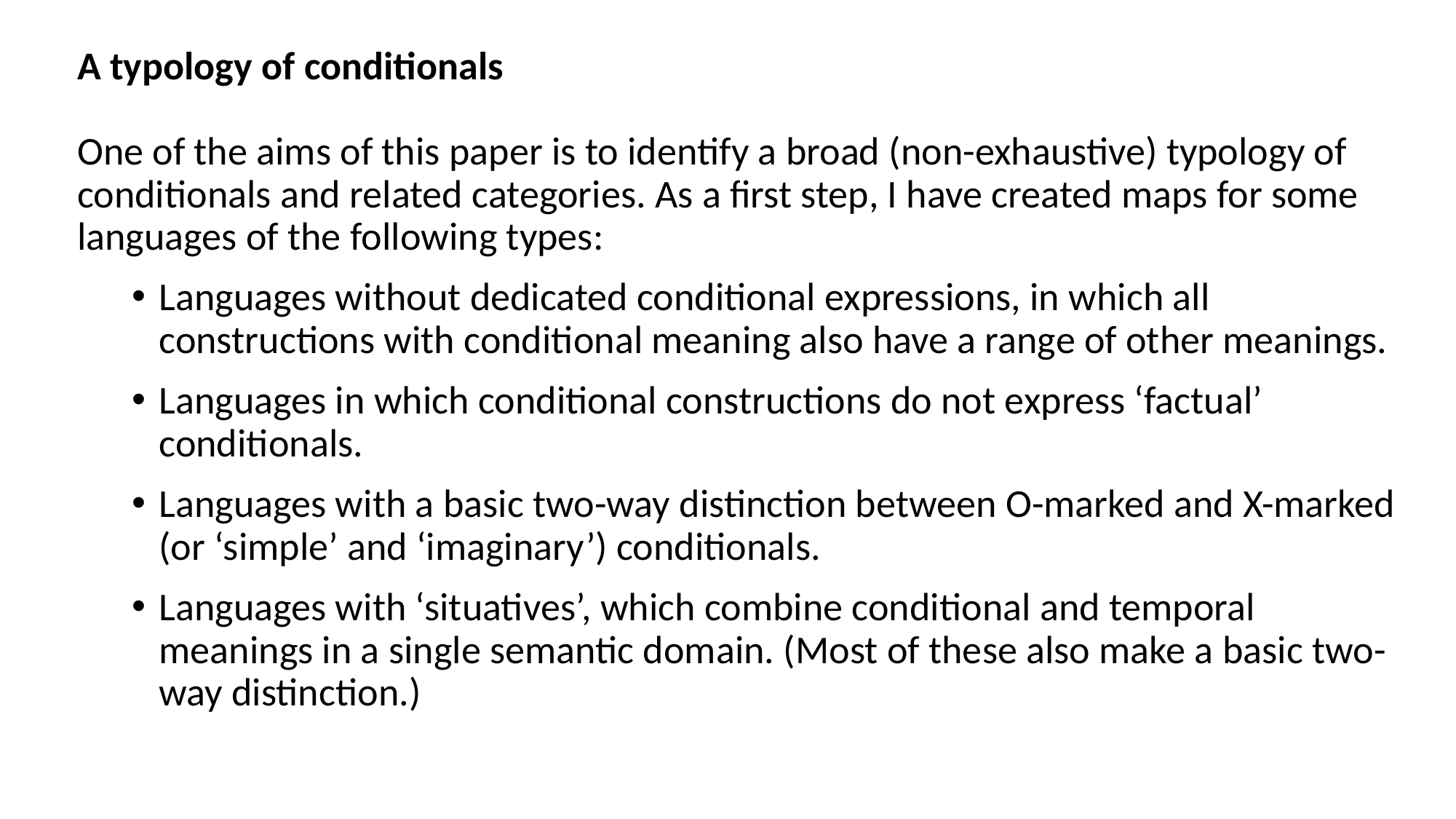

A typology of conditionals

One of the aims of this paper is to identify a broad (non-exhaustive) typology of conditionals and related categories. As a first step, I have created maps for some languages of the following types:
Languages without dedicated conditional expressions, in which all constructions with conditional meaning also have a range of other meanings.
Languages in which conditional constructions do not express ‘factual’ conditionals.
Languages with a basic two-way distinction between O-marked and X-marked (or ‘simple’ and ‘imaginary’) conditionals.
Languages with ‘situatives’, which combine conditional and temporal meanings in a single semantic domain. (Most of these also make a basic two-way distinction.)